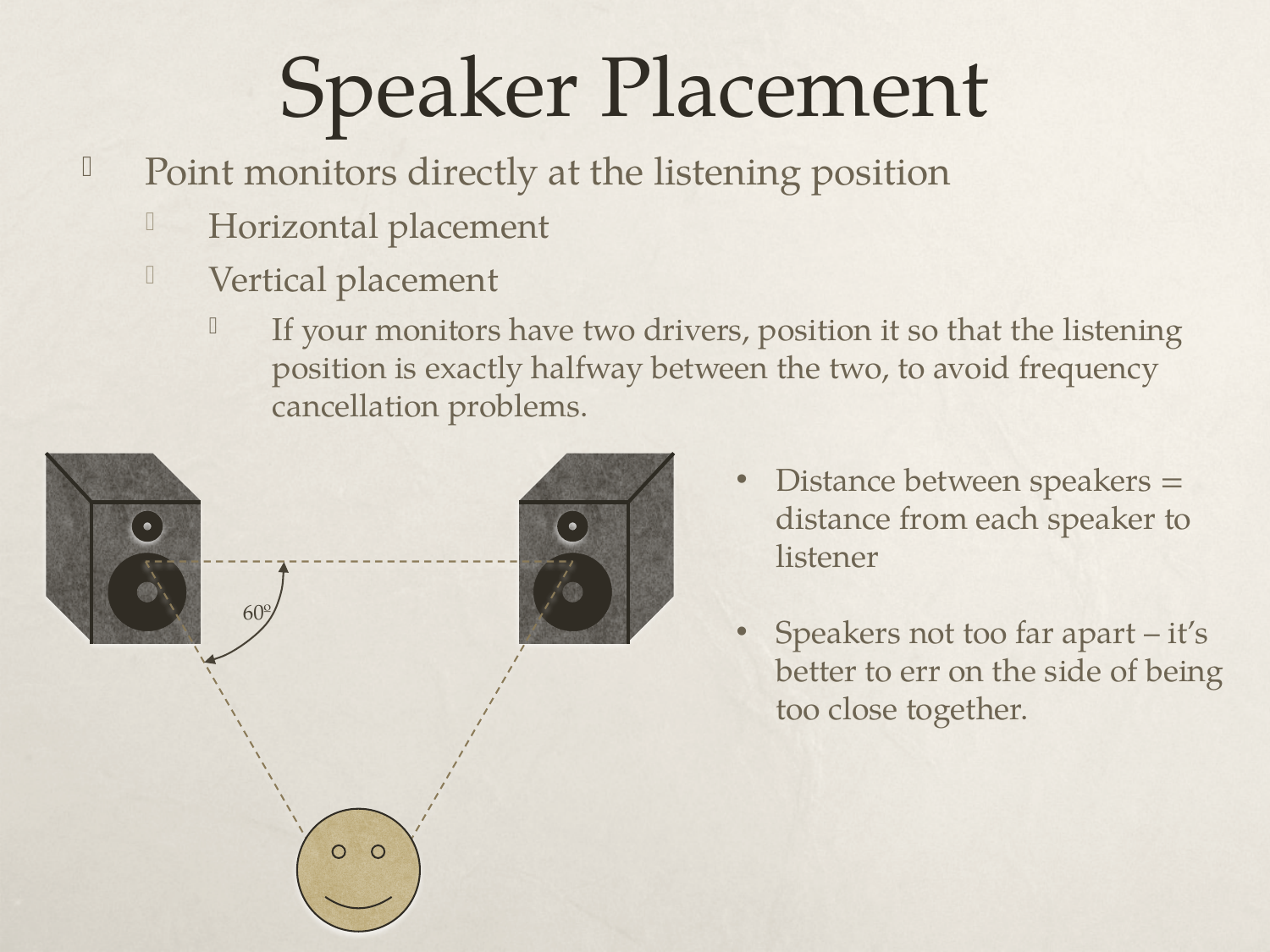

# Speaker Placement
Point monitors directly at the listening position
Horizontal placement
Vertical placement
If your monitors have two drivers, position it so that the listening position is exactly halfway between the two, to avoid frequency cancellation problems.

60º

Distance between speakers = distance from each speaker to listener

Speakers not too far apart – it’s better to err on the side of being too close together.